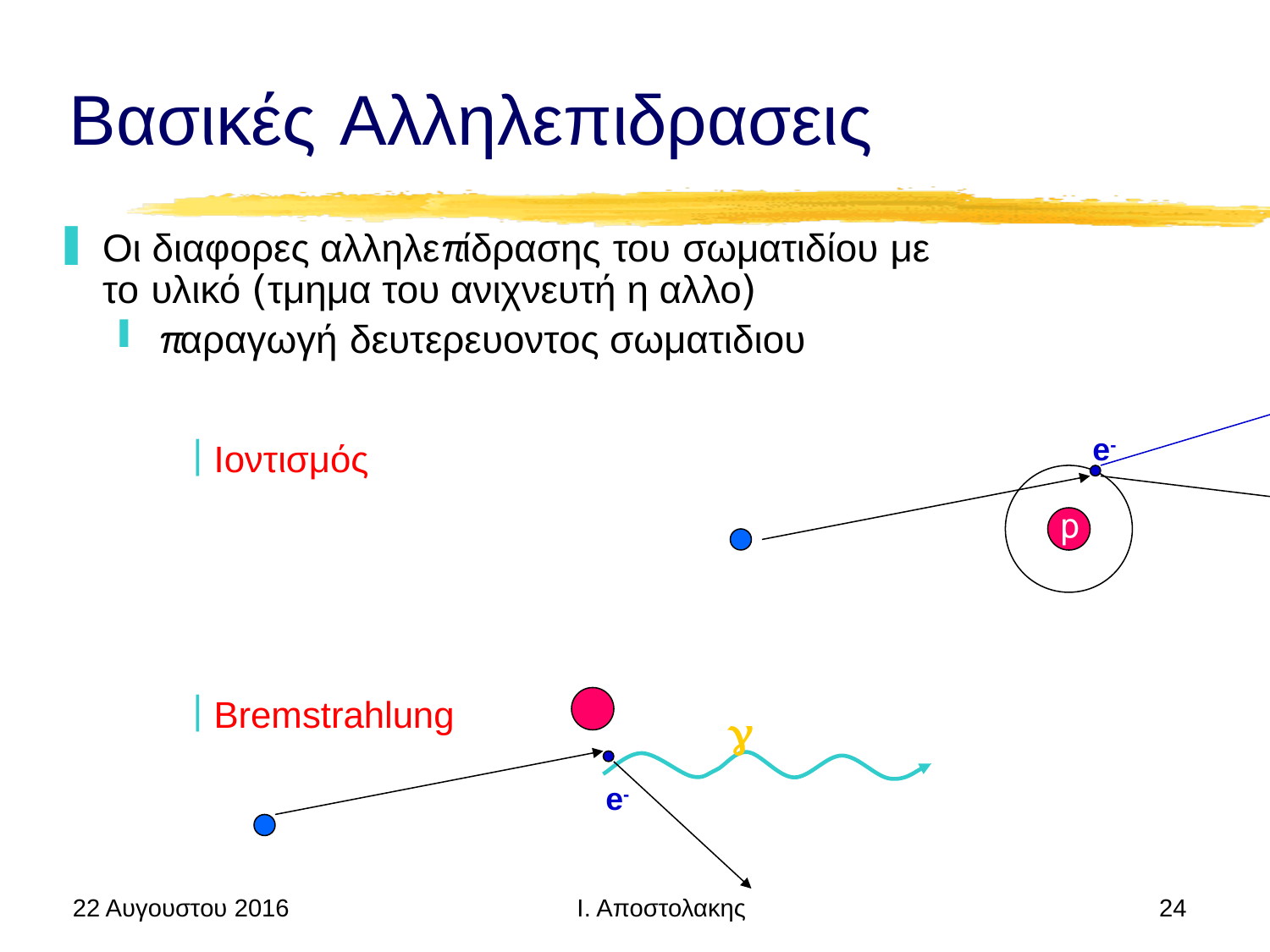

# Βασικές Αλληλεπιδρασεις
Οι διαφορες αλληλεπίδρασης του σωματιδίου με το υλικό (τμημα του ανιχνευτή η αλλο)
παραγωγή δευτερευοντος σωματιδιου

Ιοντισμός

Bremstrahlung

e-

p

γ

p
p

e-

22 Αυγουστου 2016
24
Ι. Αποστολακης